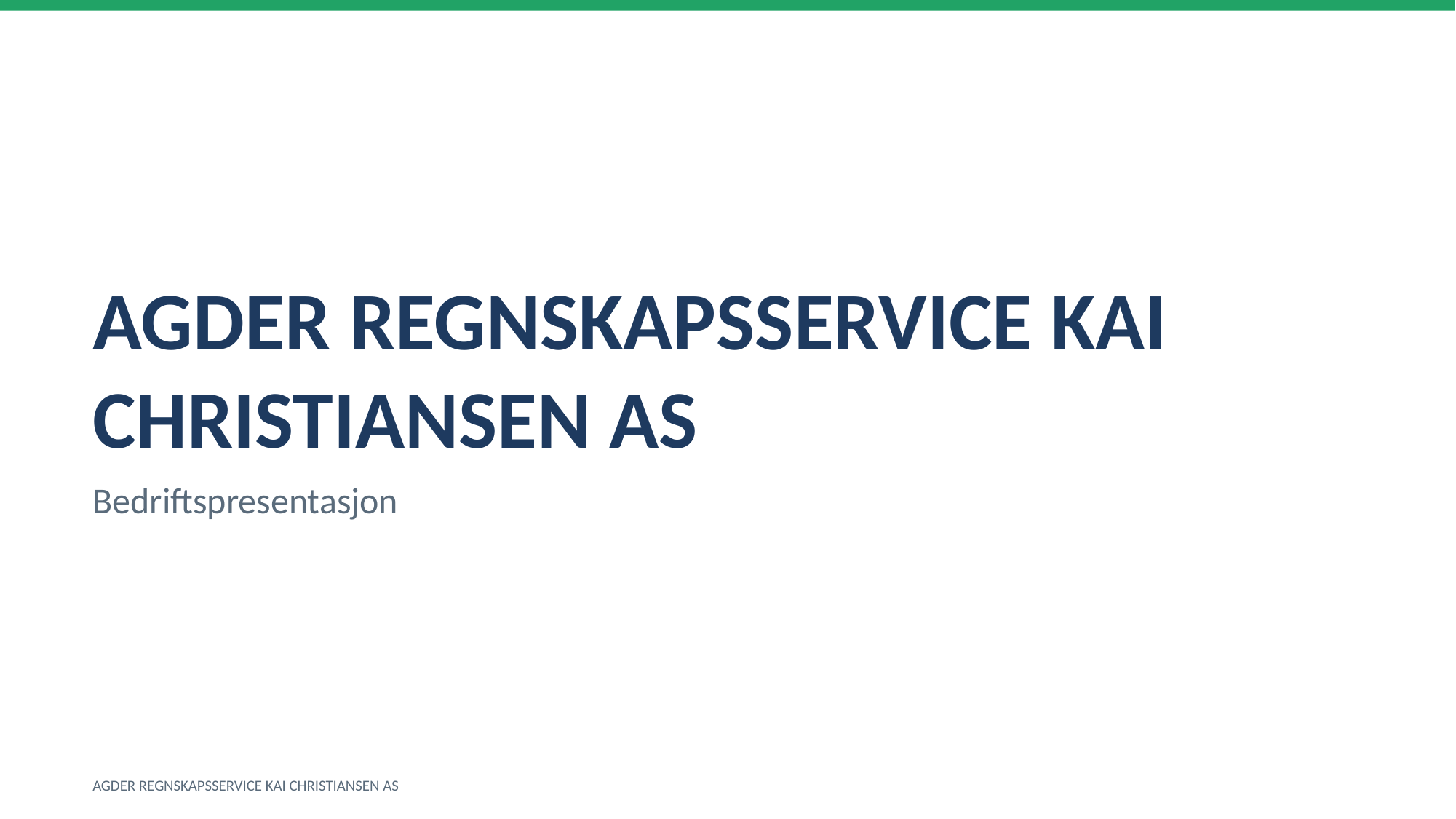

AGDER REGNSKAPSSERVICE KAI CHRISTIANSEN AS
Bedriftspresentasjon
AGDER REGNSKAPSSERVICE KAI CHRISTIANSEN AS